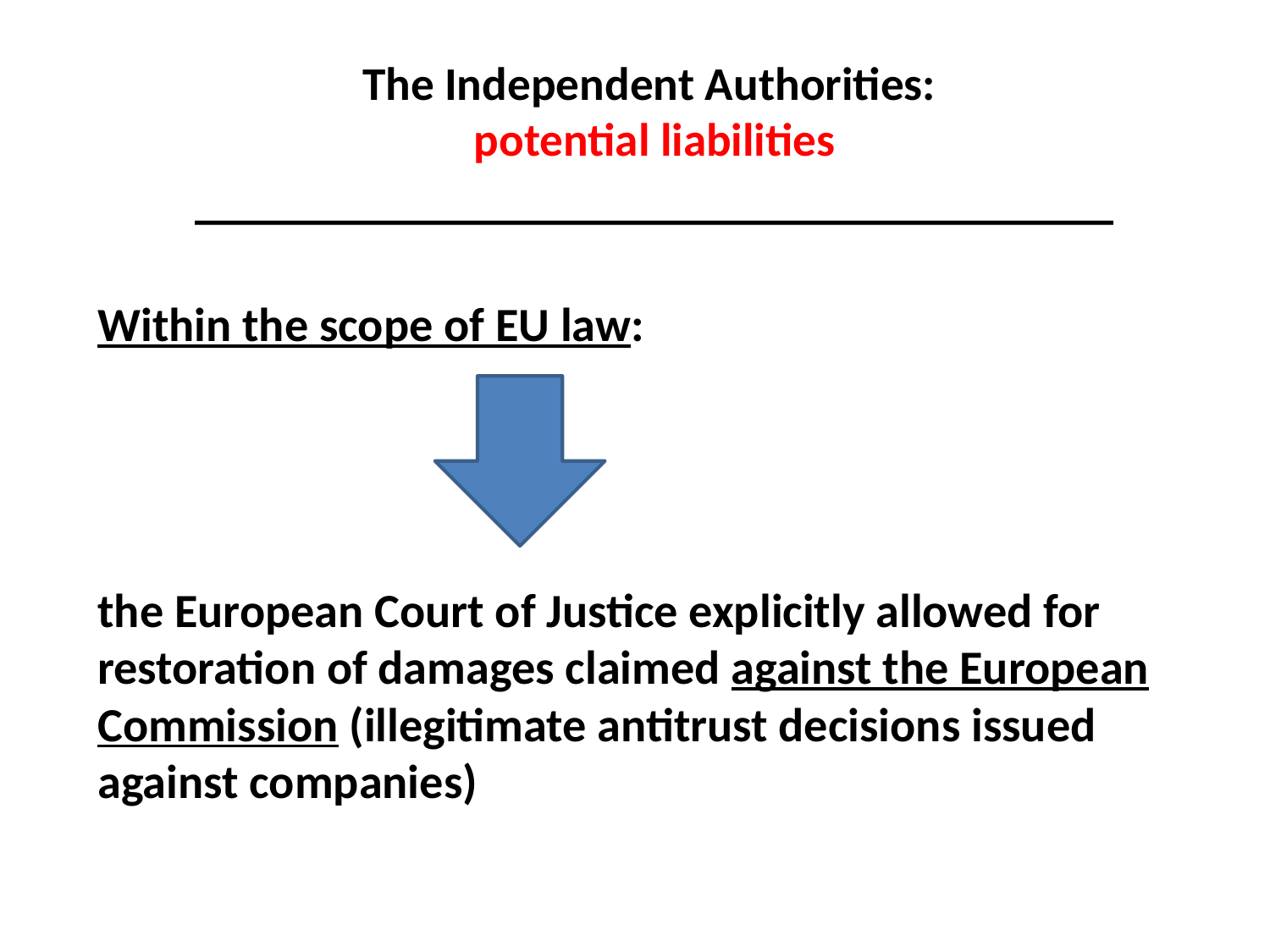

The Independent Authorities:
potential liabilities
___________________________________
# Within the scope of EU law: the European Court of Justice explicitly allowed for restoration of damages claimed against the European Commission (illegitimate antitrust decisions issued against companies)